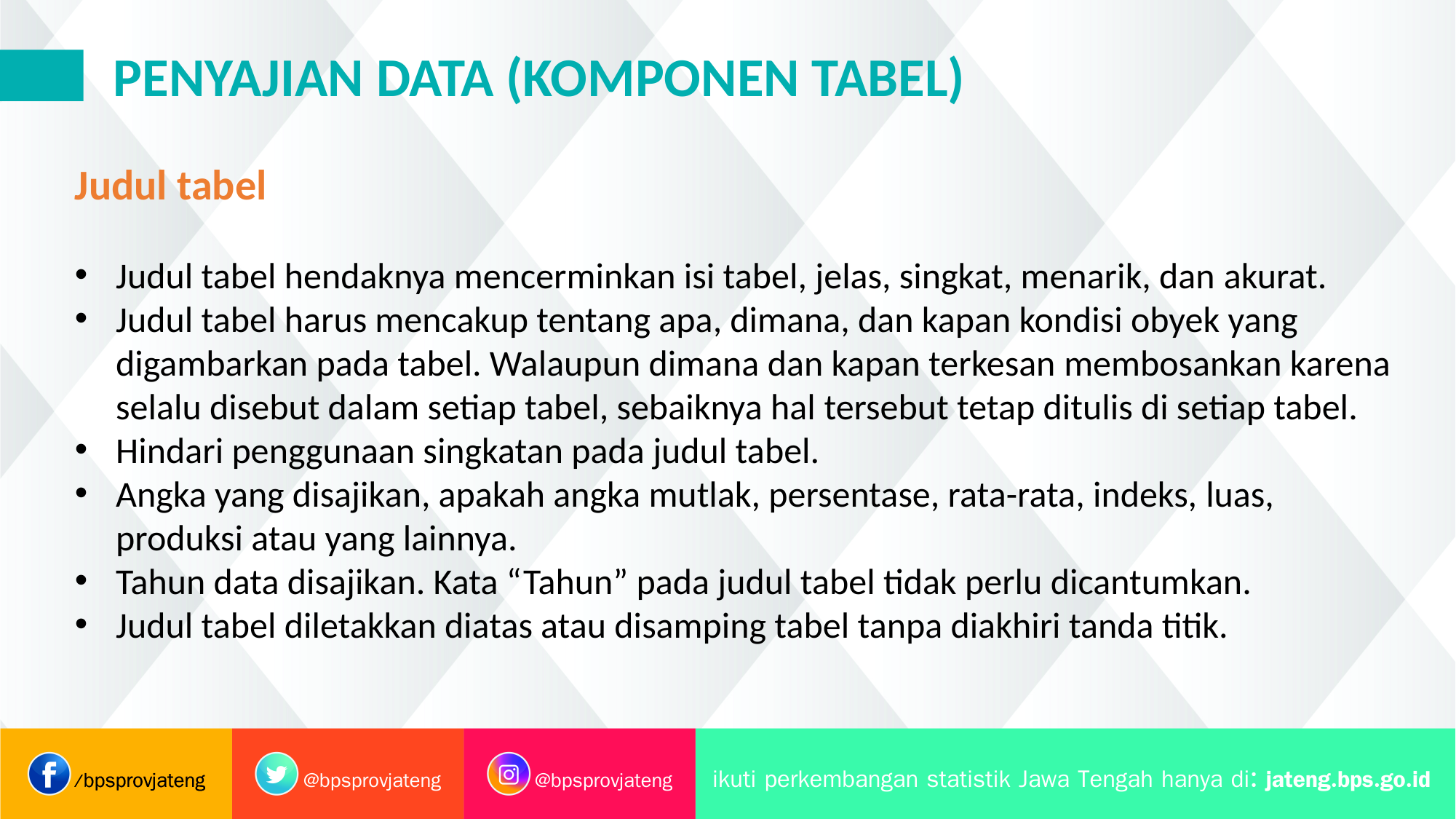

PENYAJIAN DATA (KOMPONEN TABEL)

Judul tabel

Judul tabel hendaknya mencerminkan isi tabel, jelas, singkat, menarik, dan akurat.
Judul tabel harus mencakup tentang apa, dimana, dan kapan kondisi obyek yang digambarkan pada tabel. Walaupun dimana dan kapan terkesan membosankan karena selalu disebut dalam setiap tabel, sebaiknya hal tersebut tetap ditulis di setiap tabel.
Hindari penggunaan singkatan pada judul tabel.
Angka yang disajikan, apakah angka mutlak, persentase, rata-rata, indeks, luas, produksi atau yang lainnya.
Tahun data disajikan. Kata “Tahun” pada judul tabel tidak perlu dicantumkan.
Judul tabel diletakkan diatas atau disamping tabel tanpa diakhiri tanda titik.